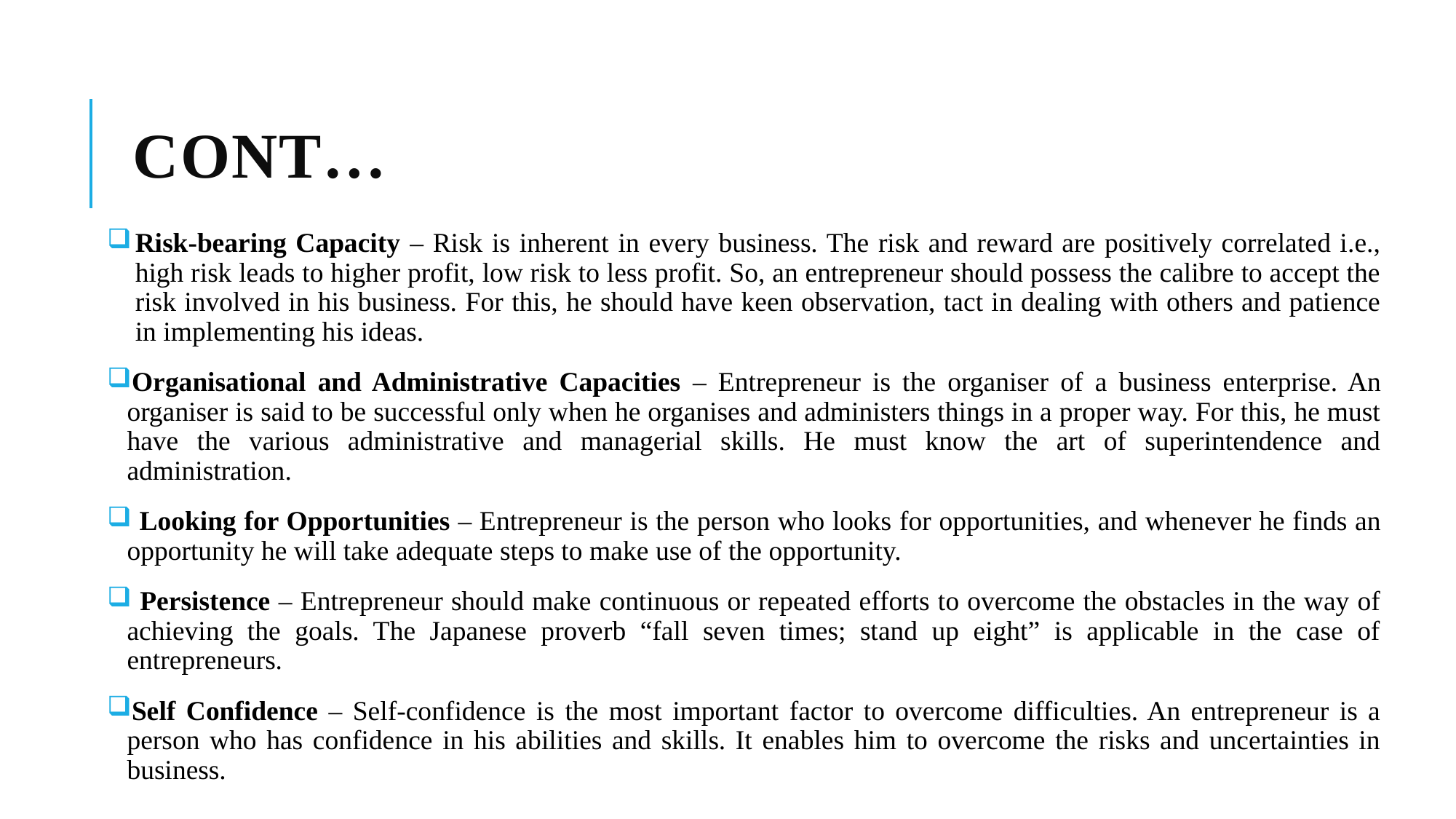

# Cont…
Risk-bearing Capacity – Risk is inherent in every business. The risk and reward are positively correlated i.e., high risk leads to higher profit, low risk to less profit. So, an entrepreneur should possess the calibre to accept the risk involved in his business. For this, he should have keen observation, tact in dealing with others and patience in implementing his ideas.
Organisational and Administrative Capacities – Entrepreneur is the organiser of a business enterprise. An organiser is said to be successful only when he organises and administers things in a proper way. For this, he must have the various administrative and managerial skills. He must know the art of superintendence and administration.
 Looking for Opportunities – Entrepreneur is the person who looks for opportunities, and whenever he finds an opportunity he will take adequate steps to make use of the opportunity.
 Persistence – Entrepreneur should make continuous or repeated efforts to overcome the obstacles in the way of achieving the goals. The Japanese proverb “fall seven times; stand up eight” is applicable in the case of entrepreneurs.
Self Confidence – Self-confidence is the most important factor to overcome difficulties. An entrepreneur is a person who has confidence in his abilities and skills. It enables him to overcome the risks and uncertainties in business.